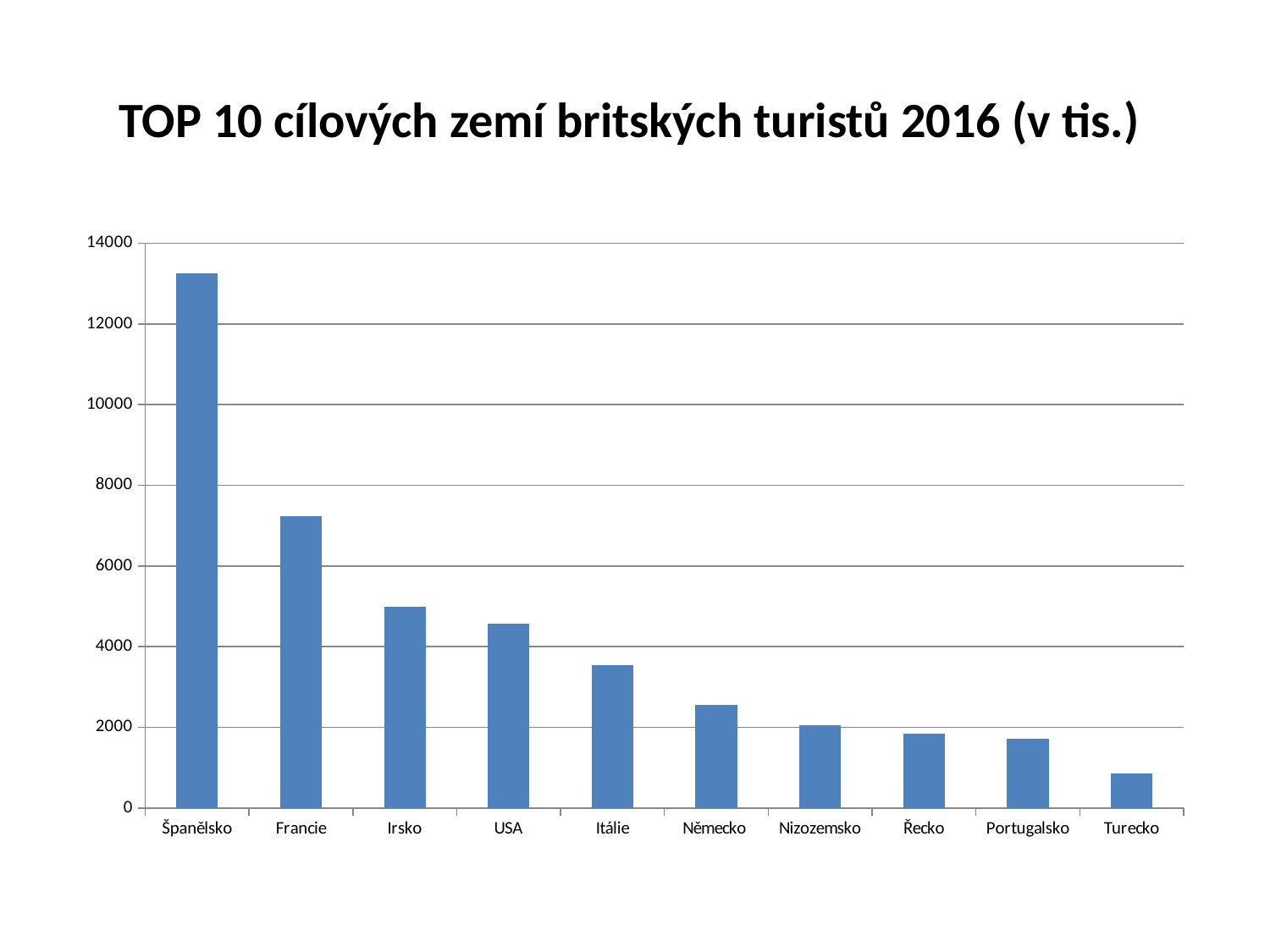

# TOP 10 cílových zemí britských turistů 2016 (v tis.)

### Chart

| Category | příjezdy v tis. |
|---|---|
| Španělsko | 13250.0 |
| Francie | 7228.0 |
| Irsko | 4990.0 |
| USA | 4574.0 |
| Itálie | 3547.0 |
| Německo  | 2551.0 |
| Nizozemsko | 2045.0 |
| Řecko | 1842.0 |
| Portugalsko | 1725.0 |
| Turecko | 857.0 |